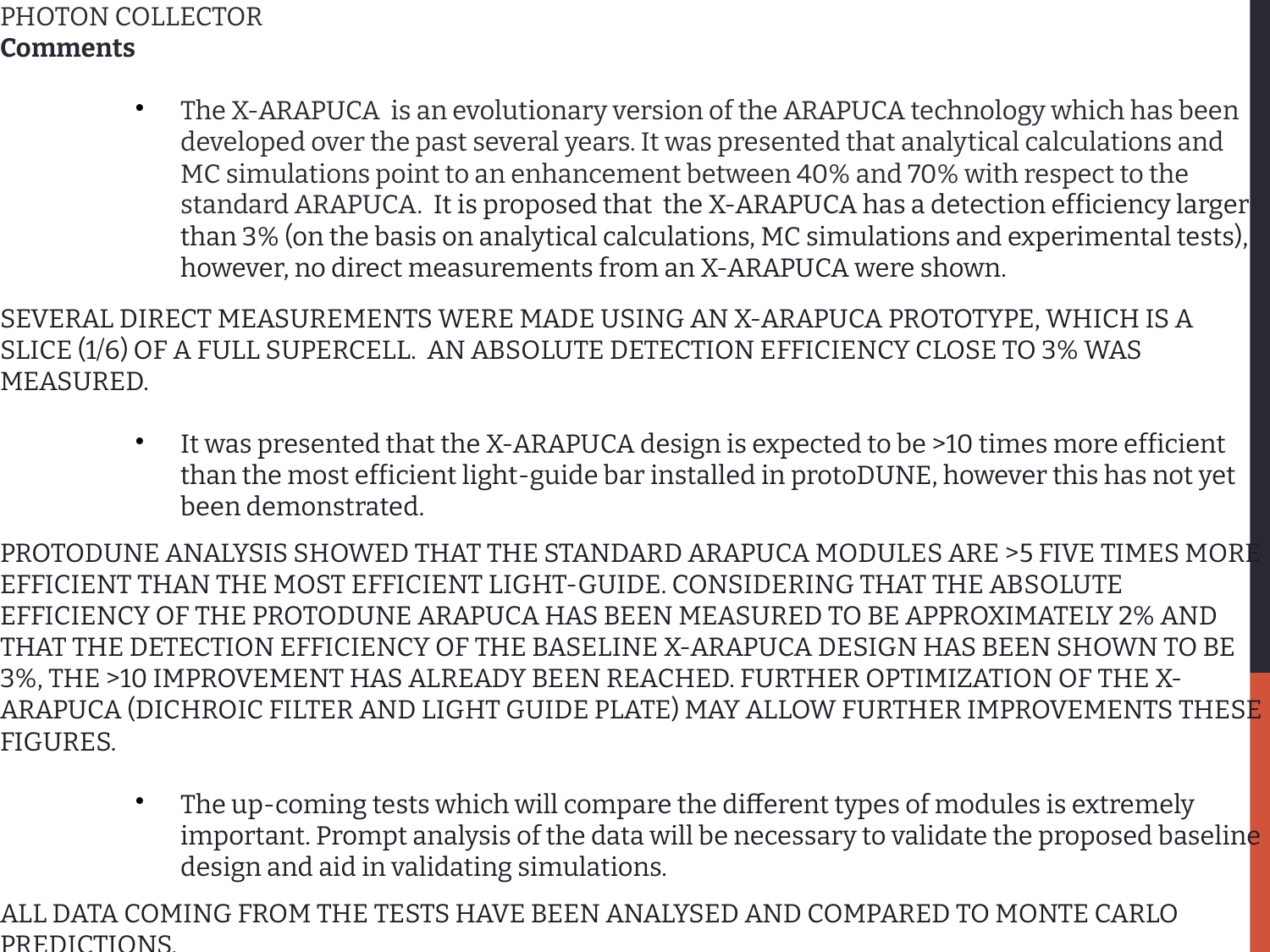

PHOTON COLLECTOR
Comments

The X-ARAPUCA  is an evolutionary version of the ARAPUCA technology which has been developed over the past several years. It was presented that analytical calculations and MC simulations point to an enhancement between 40% and 70% with respect to the standard ARAPUCA.  It is proposed that  the X-ARAPUCA has a detection efficiency larger than 3% (on the basis on analytical calculations, MC simulations and experimental tests), however, no direct measurements from an X-ARAPUCA were shown.
SEVERAL DIRECT MEASUREMENTS WERE MADE USING AN X-ARAPUCA PROTOTYPE, WHICH IS A SLICE (1/6) OF A FULL SUPERCELL.  AN ABSOLUTE DETECTION EFFICIENCY CLOSE TO 3% WAS MEASURED.

It was presented that the X-ARAPUCA design is expected to be >10 times more efficient than the most efficient light-guide bar installed in protoDUNE, however this has not yet been demonstrated.
PROTODUNE ANALYSIS SHOWED THAT THE STANDARD ARAPUCA MODULES ARE >5 FIVE TIMES MORE EFFICIENT THAN THE MOST EFFICIENT LIGHT-GUIDE. CONSIDERING THAT THE ABSOLUTE EFFICIENCY OF THE PROTODUNE ARAPUCA HAS BEEN MEASURED TO BE APPROXIMATELY 2% AND THAT THE DETECTION EFFICIENCY OF THE BASELINE X-ARAPUCA DESIGN HAS BEEN SHOWN TO BE 3%, THE >10 IMPROVEMENT HAS ALREADY BEEN REACHED. FURTHER OPTIMIZATION OF THE X-ARAPUCA (DICHROIC FILTER AND LIGHT GUIDE PLATE) MAY ALLOW FURTHER IMPROVEMENTS THESE FIGURES.

The up-coming tests which will compare the different types of modules is extremely important. Prompt analysis of the data will be necessary to validate the proposed baseline design and aid in validating simulations.
ALL DATA COMING FROM THE TESTS HAVE BEEN ANALYSED AND COMPARED TO MONTE CARLO PREDICTIONS.